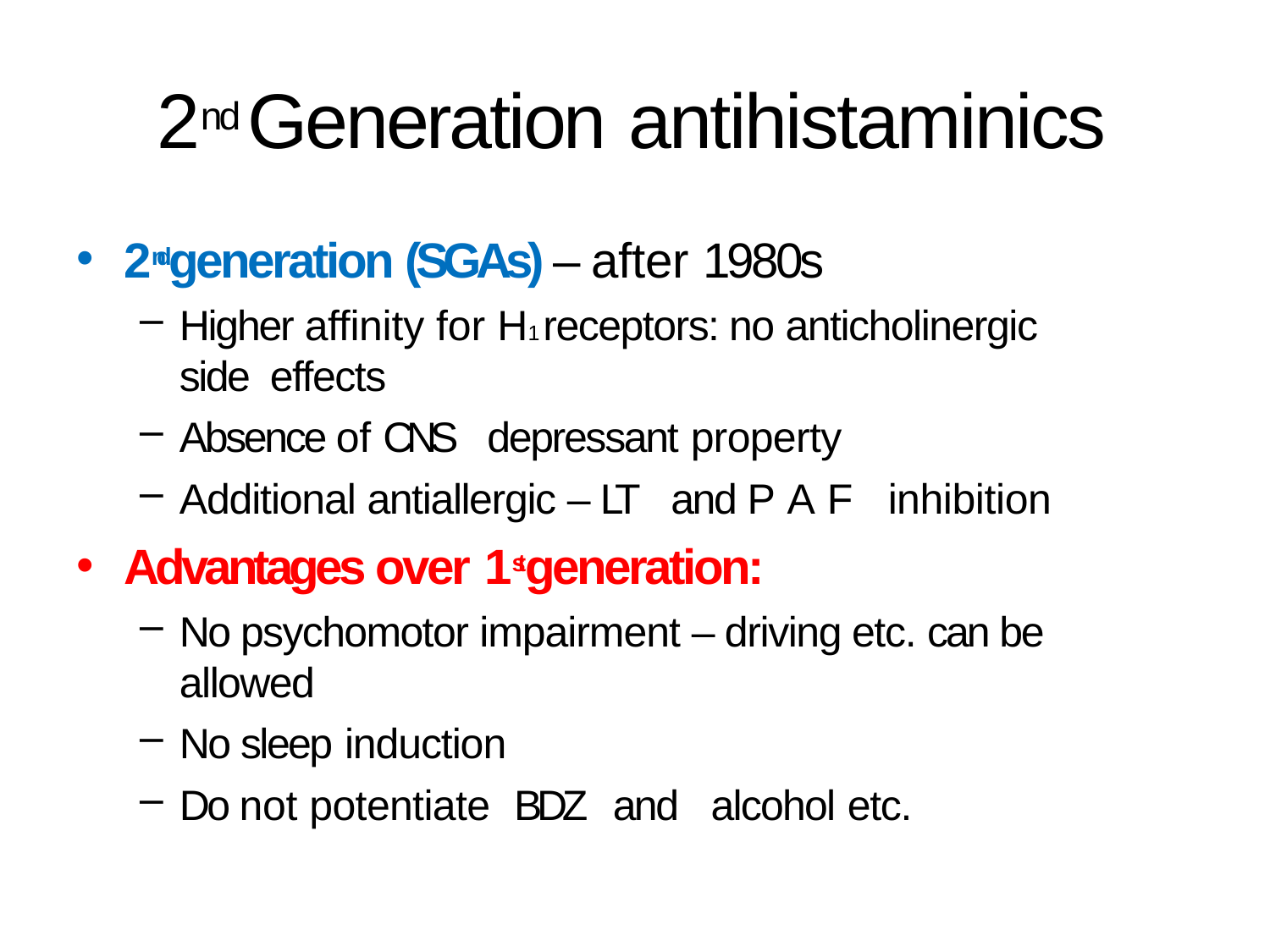

# 2nd Generation antihistaminics
2nd generation (SGAs) – after 1980s
Higher affinity for H1 receptors: no anticholinergic side  effects
Absence of CNS   depressant property
Additional antiallergic – LT    and P A F     inhibition
Advantages over 1st generation:
No psychomotor impairment – driving etc. can be allowed
No sleep induction
Do not potentiate  BDZ   and   alcohol etc.
•
•